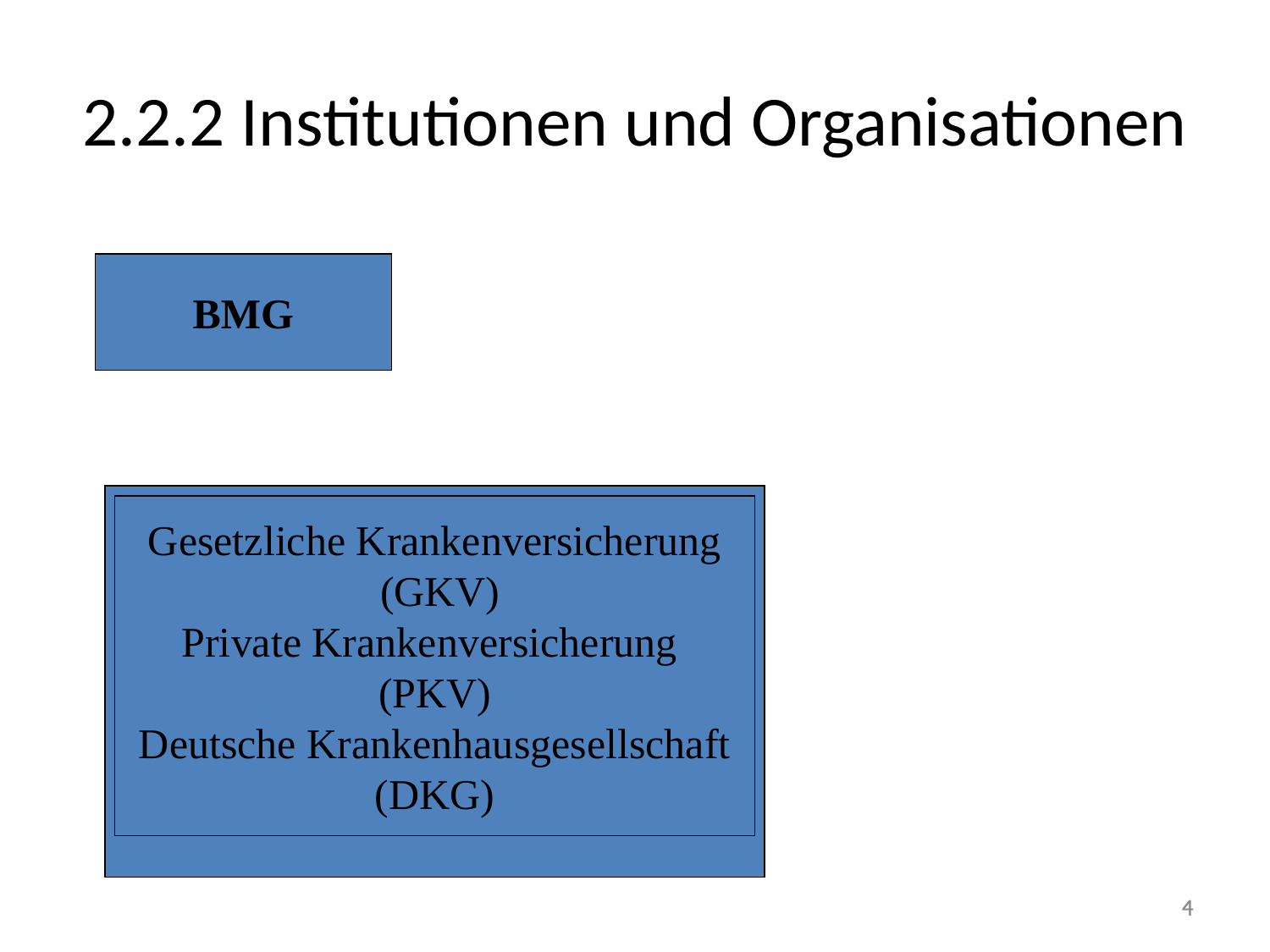

# 2.2.2 Institutionen und Organisationen
BMG

Gesetzliche Krankenversicherung
 (GKV)
Private Krankenversicherung
(PKV)
Deutsche Krankenhausgesellschaft
(DKG)
4